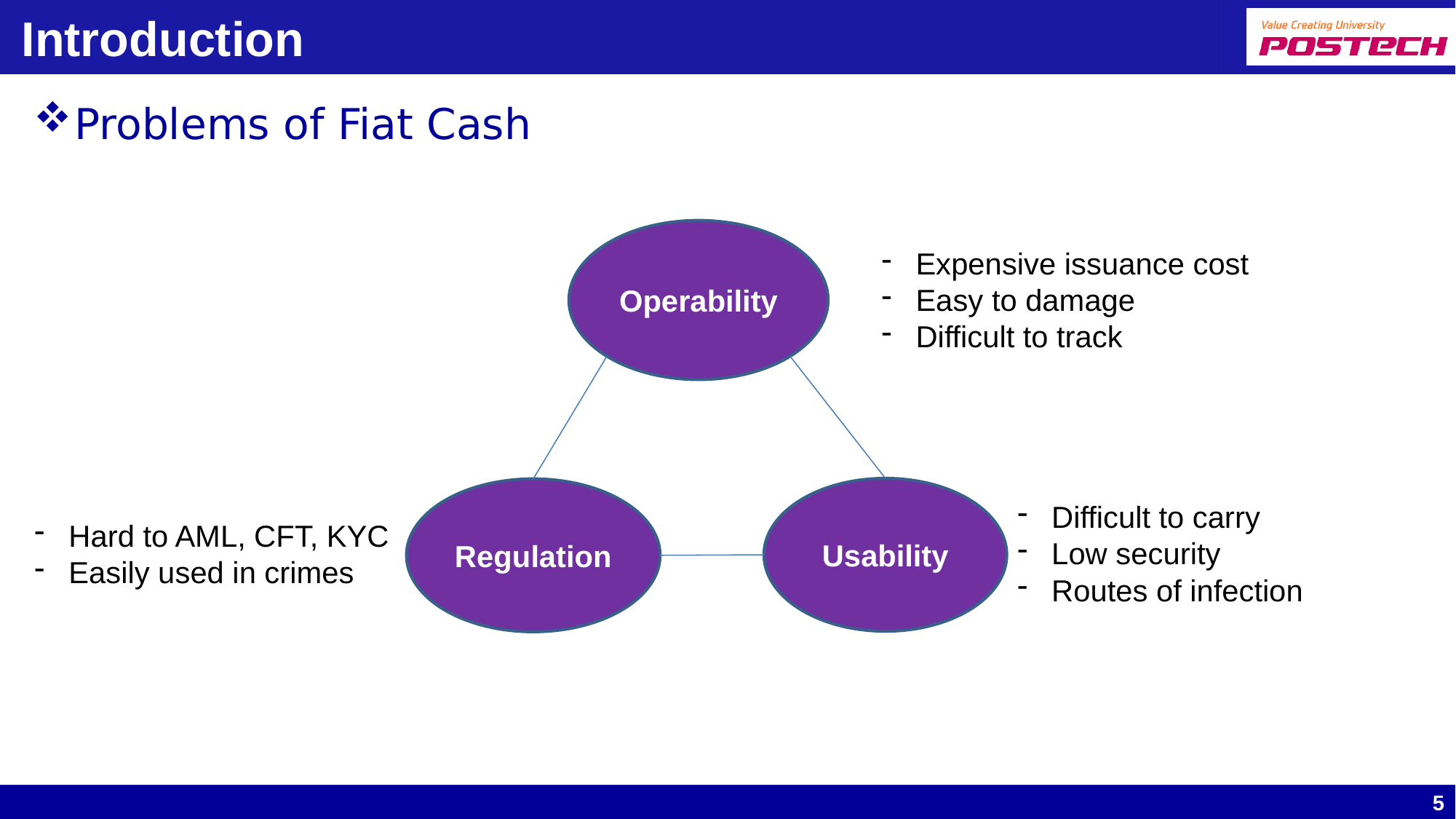

# Introduction
Problems of Fiat Cash
Operability
Expensive issuance cost
Easy to damage
Difficult to track
Usability
Regulation
Difficult to carry
Low security
Routes of infection
Hard to AML, CFT, KYC
Easily used in crimes